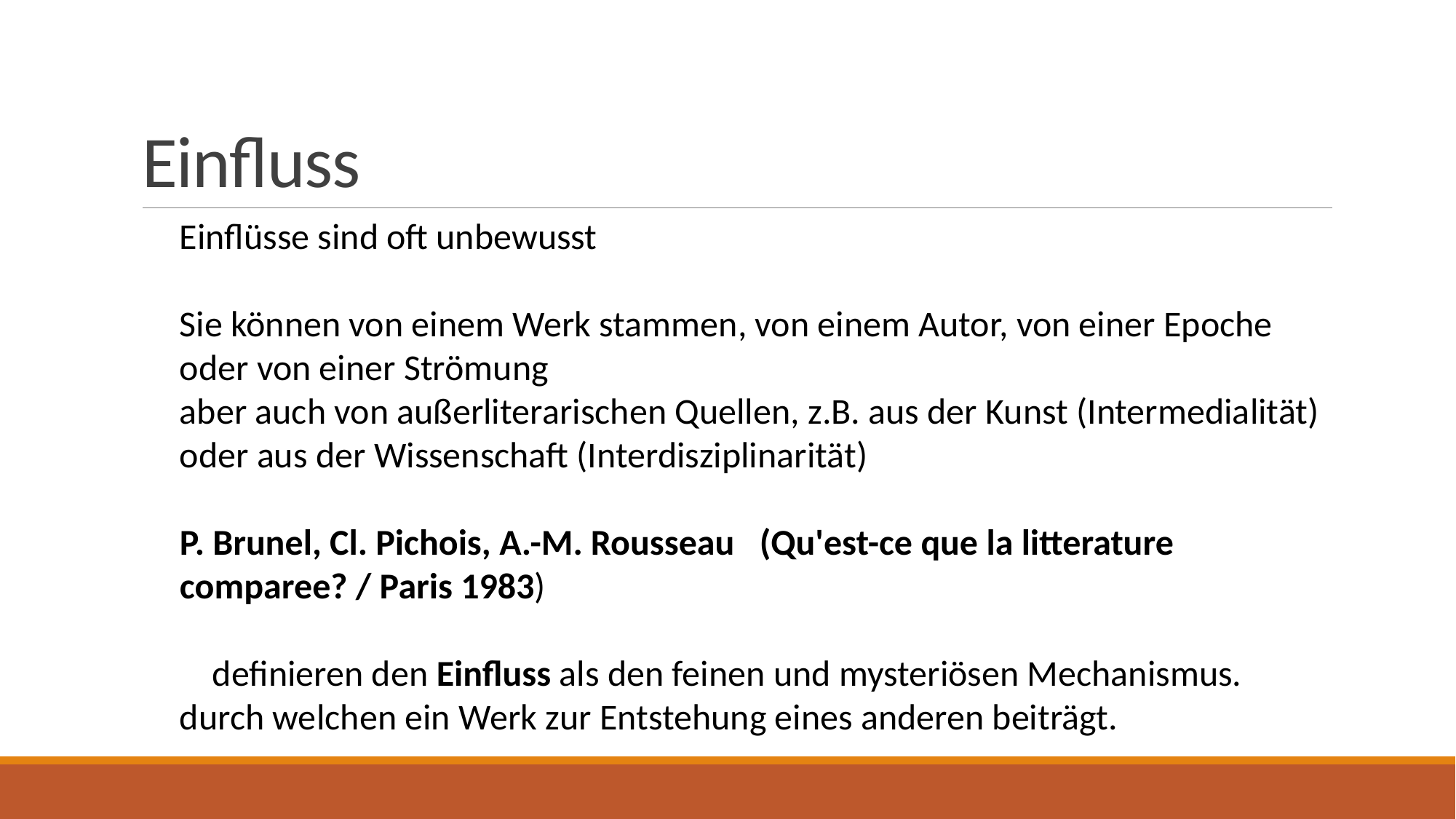

# Einfluss
Einflüsse sind oft unbewusst

Sie können von einem Werk stammen, von einem Autor, von einer Epoche oder von einer Strömung
aber auch von außerliterarischen Quellen, z.B. aus der Kunst (Intermedialität) oder aus der Wissenschaft (Interdisziplinarität)

P. Brunel, Cl. Pichois, A.-M. Rousseau   (Qu'est-ce que la litterature comparee? / Paris 1983)

    definieren den Einfluss als den feinen und mysteriösen Mechanismus. durch welchen ein Werk zur Entstehung eines anderen beiträgt.